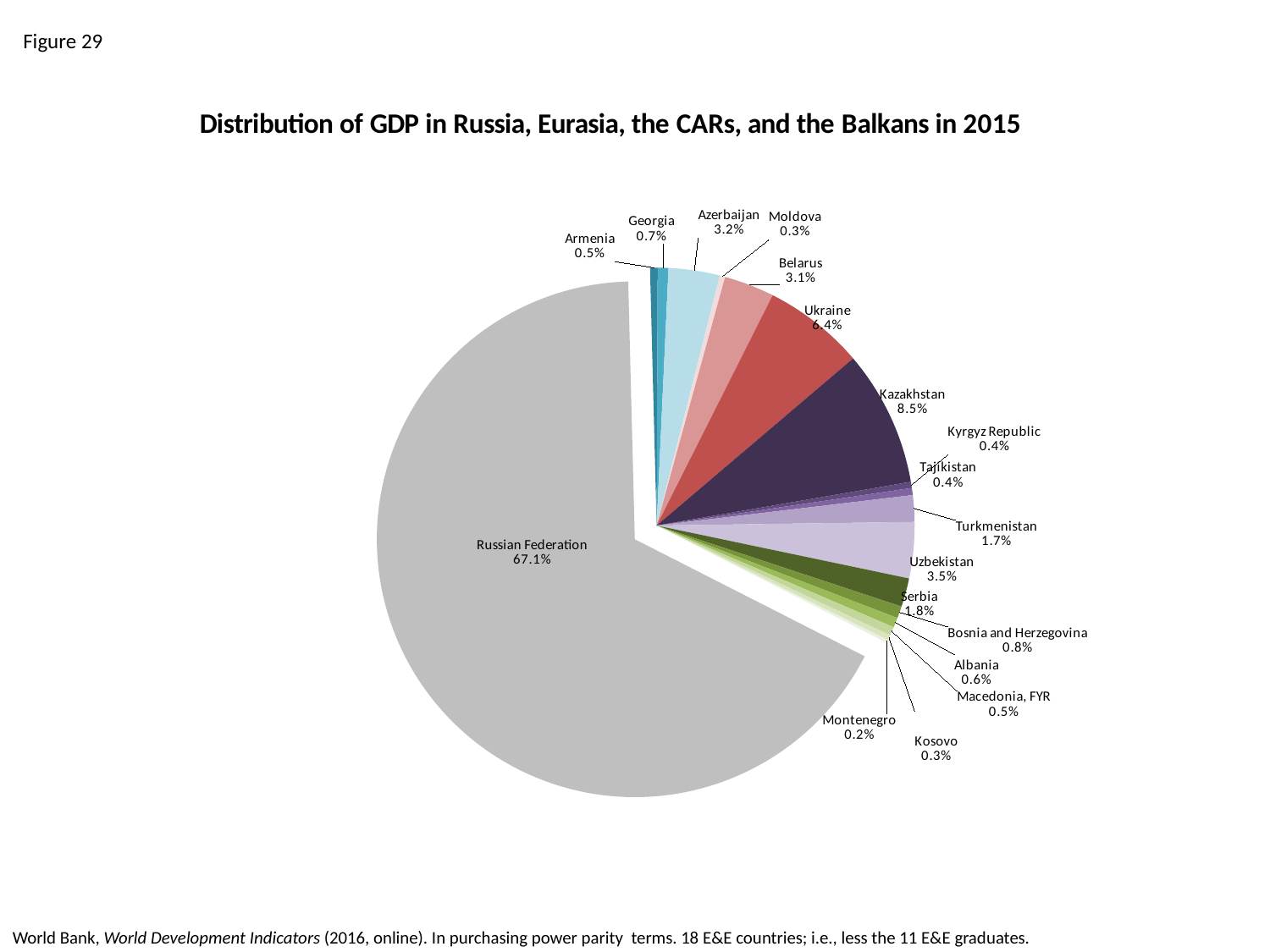

Figure 29

### Chart: Distribution of GDP in Russia, Eurasia, the CARs, and the Balkans in 2015

| Category |  |
|---|---|
| Russian Federation | 0.6709129812006372 |
| Armenia | 0.004747070968027553 |
| Georgia | 0.00667379597406313 |
| Azerbaijan | 0.03208815580240713 |
| Moldova | 0.0033561504591318515 |
| Belarus | 0.03148732042973315 |
| Ukraine | 0.06356266018426814 |
| Kazakhstan | 0.08508277529023703 |
| Kyrgyz Republic | 0.0038256128843014896 |
| Tajikistan | 0.004418964575964783 |
| Turkmenistan | 0.016615616110300904 |
| Uzbekistan | 0.03517175635873779 |
| Serbia | 0.017935257514197687 |
| Bosnia and Herzegovina | 0.00750524603682938 |
| Albania | 0.0061215792720426985 |
| Macedonia, FYR | 0.005417603291301373 |
| Kosovo | 0.0032711146531127604 |
| Montenegro | 0.00180633899470559 |
World Bank, World Development Indicators (2016, online). In purchasing power parity  terms. 18 E&E countries; i.e., less the 11 E&E graduates.